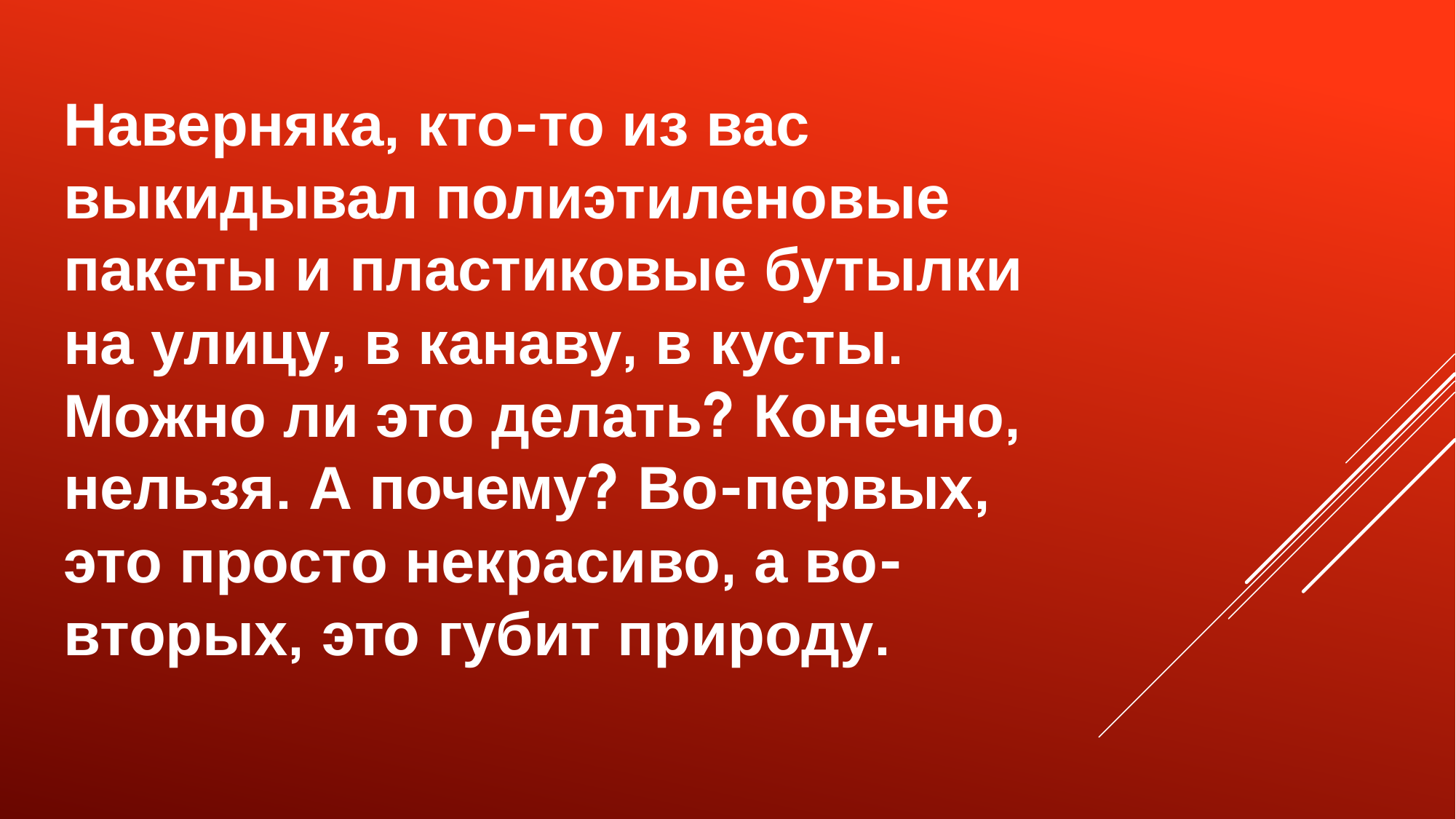

Наверняка, кто-то из вас выкидывал полиэтиленовые пакеты и пластиковые бутылки на улицу, в канаву, в кусты. Можно ли это делать? Конечно, нельзя. А почему? Во-первых, это просто некрасиво, а во-вторых, это губит природу.